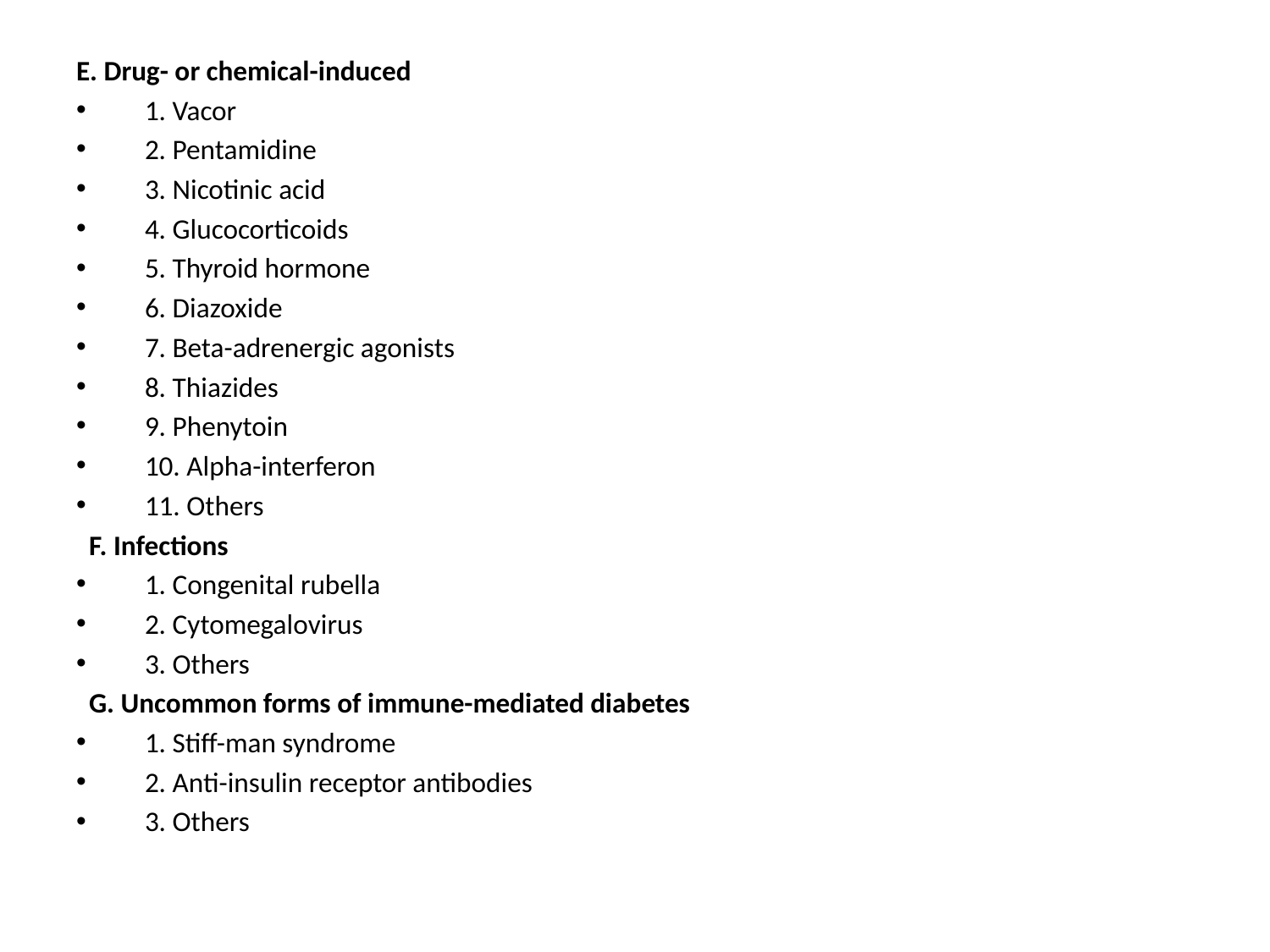

E. Drug- or chemical-induced
    1. Vacor
    2. Pentamidine
    3. Nicotinic acid
    4. Glucocorticoids
    5. Thyroid hormone
    6. Diazoxide
    7. Beta-adrenergic agonists
    8. Thiazides
    9. Phenytoin
    10. Alpha-interferon
    11. Others
  F. Infections
    1. Congenital rubella
    2. Cytomegalovirus
    3. Others
  G. Uncommon forms of immune-mediated diabetes
    1. Stiff-man syndrome
    2. Anti-insulin receptor antibodies
    3. Others